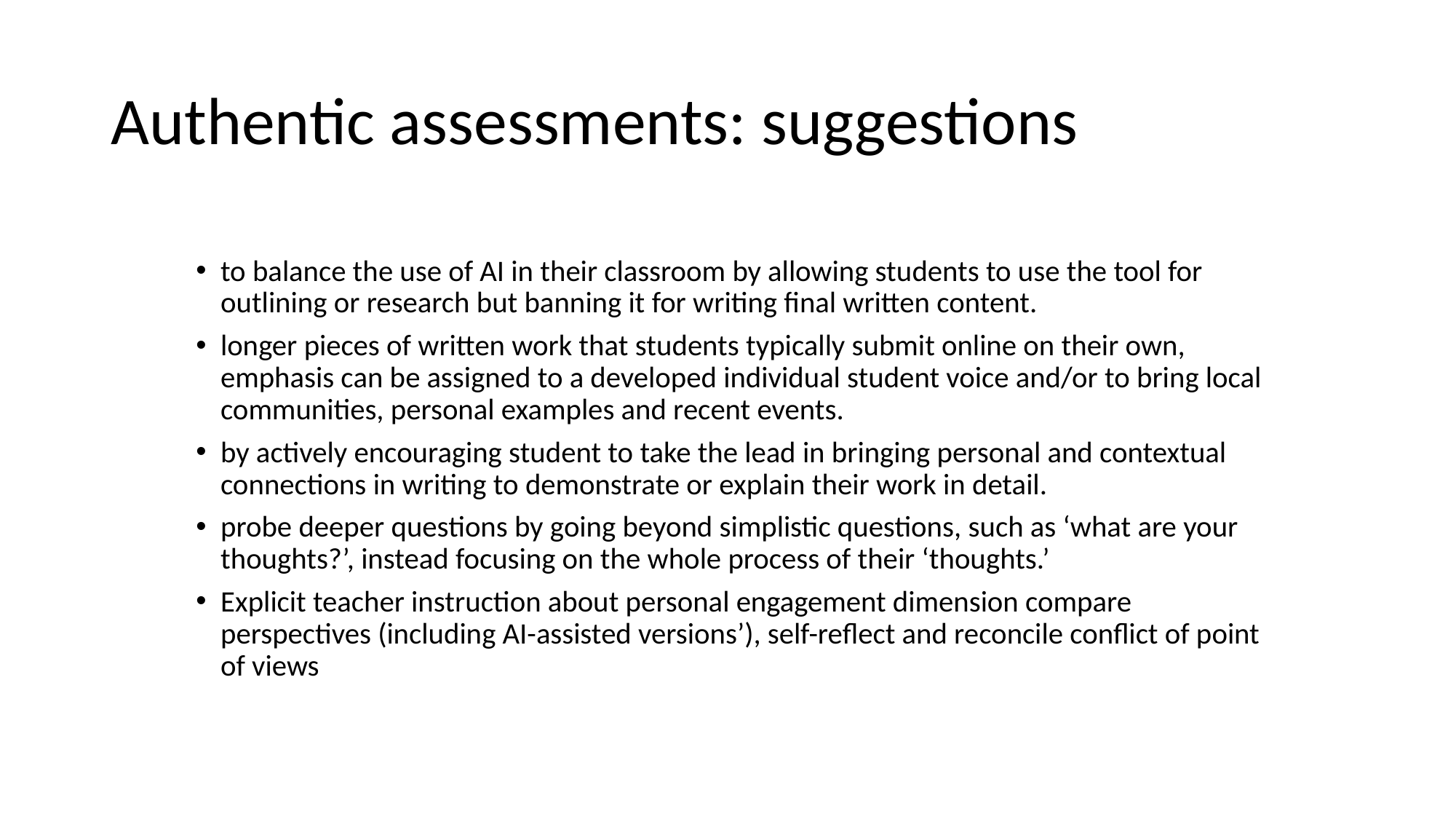

# Authentic assessments: suggestions
to balance the use of AI in their classroom by allowing students to use the tool for outlining or research but banning it for writing final written content.
longer pieces of written work that students typically submit online on their own, emphasis can be assigned to a developed individual student voice and/or to bring local communities, personal examples and recent events.
by actively encouraging student to take the lead in bringing personal and contextual connections in writing to demonstrate or explain their work in detail.
probe deeper questions by going beyond simplistic questions, such as ‘what are your thoughts?’, instead focusing on the whole process of their ‘thoughts.’
Explicit teacher instruction about personal engagement dimension compare perspectives (including AI-assisted versions’), self-reflect and reconcile conflict of point of views